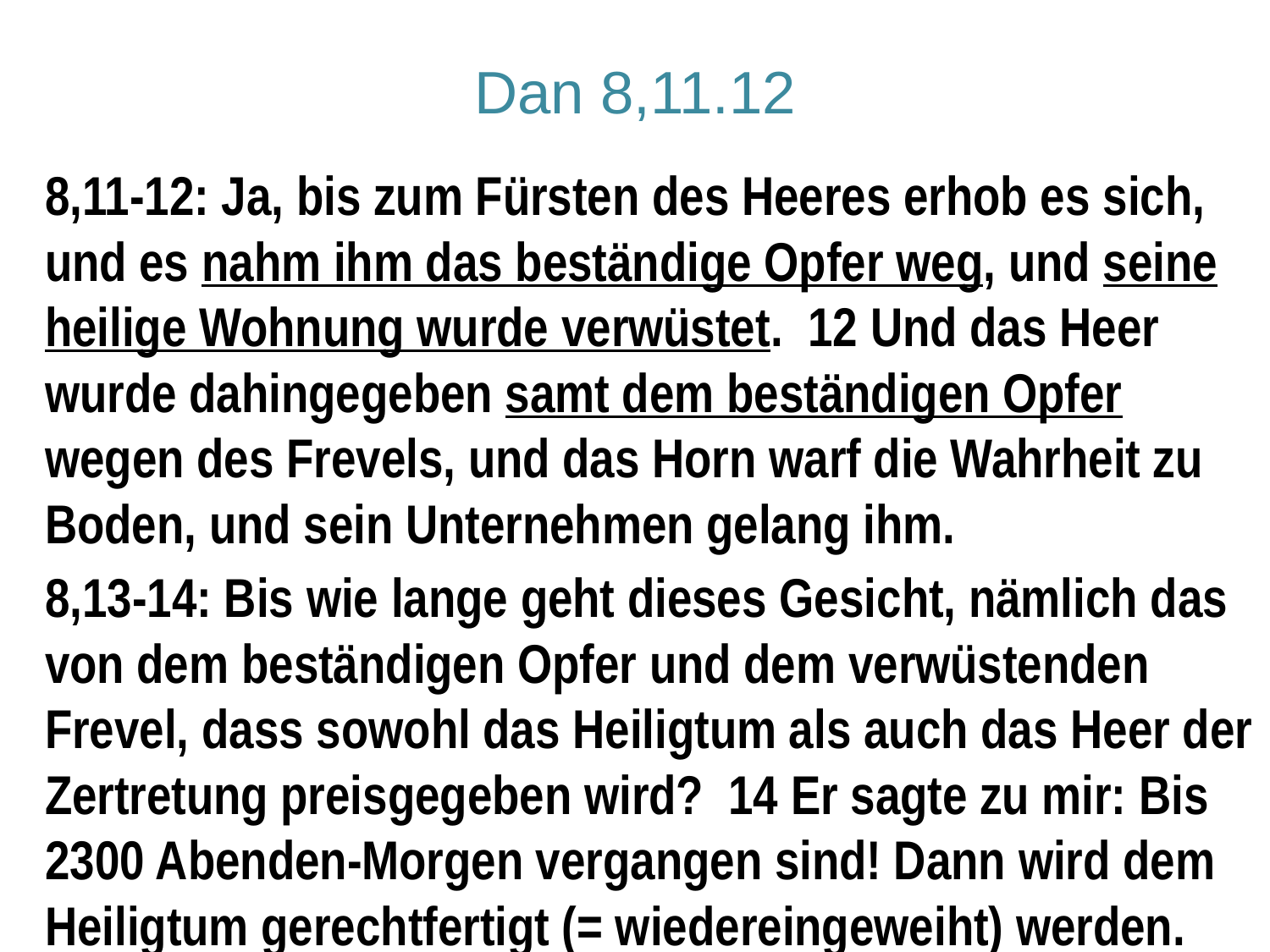

# Dan 8,11.12
8,11-12: Ja, bis zum Fürsten des Heeres erhob es sich, und es nahm ihm das beständige Opfer weg, und seine heilige Wohnung wurde verwüstet.  12 Und das Heer wurde dahingegeben samt dem beständigen Opfer wegen des Frevels, und das Horn warf die Wahrheit zu Boden, und sein Unternehmen gelang ihm.
8,13-14: Bis wie lange geht dieses Gesicht, nämlich das von dem beständigen Opfer und dem verwüstenden Frevel, dass sowohl das Heiligtum als auch das Heer der Zertretung preisgegeben wird?  14 Er sagte zu mir: Bis 2300 Abenden-Morgen vergangen sind! Dann wird dem Heiligtum gerechtfertigt (= wiedereingeweiht) werden.